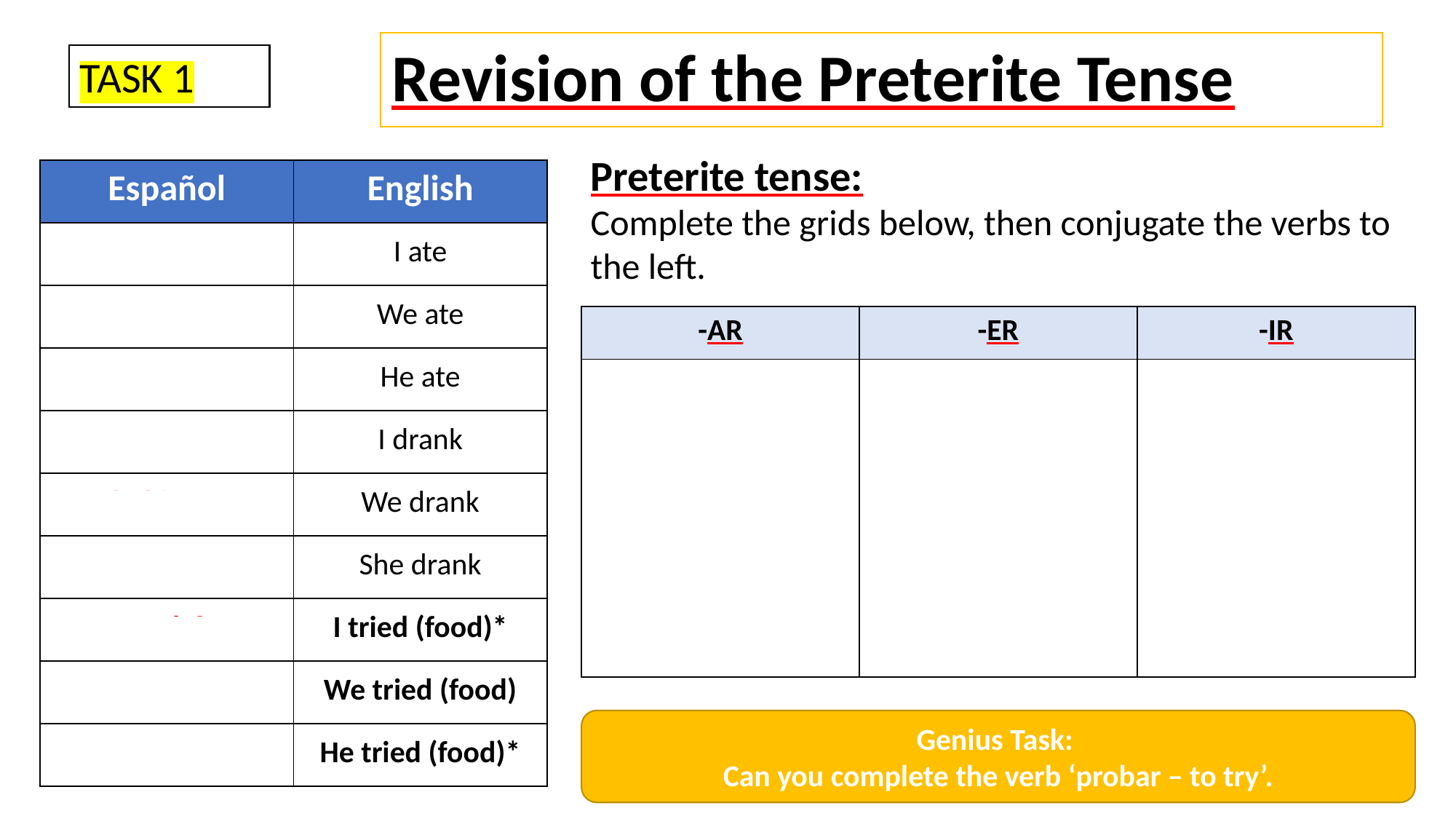

# Revision of the Preterite Tense
TASK 1
Preterite tense:
Complete the grids below, then conjugate the verbs to the left.

| Español | English |
| --- | --- |
| comí | I ate |
| comimos | We ate |
| comió | He ate |
| bebí | I drank |
| bebimos | We drank |
| bebió | She drank |
| probé | I tried (food)\* |
| probamos | We tried (food) |
| probó | He tried (food)\* |

| -AR | -ER | -IR |
| --- | --- | --- |
| -é | -í | -í |
| -aste | -iste | -iste |
| -ó | -ió | -ió |
| -amos | -imos | -imos |
| -asteis | -isteis | -isteis |
| -aron | -ieron | -ieron |

Genius Task:
Can you complete the verb ‘probar – to try’.